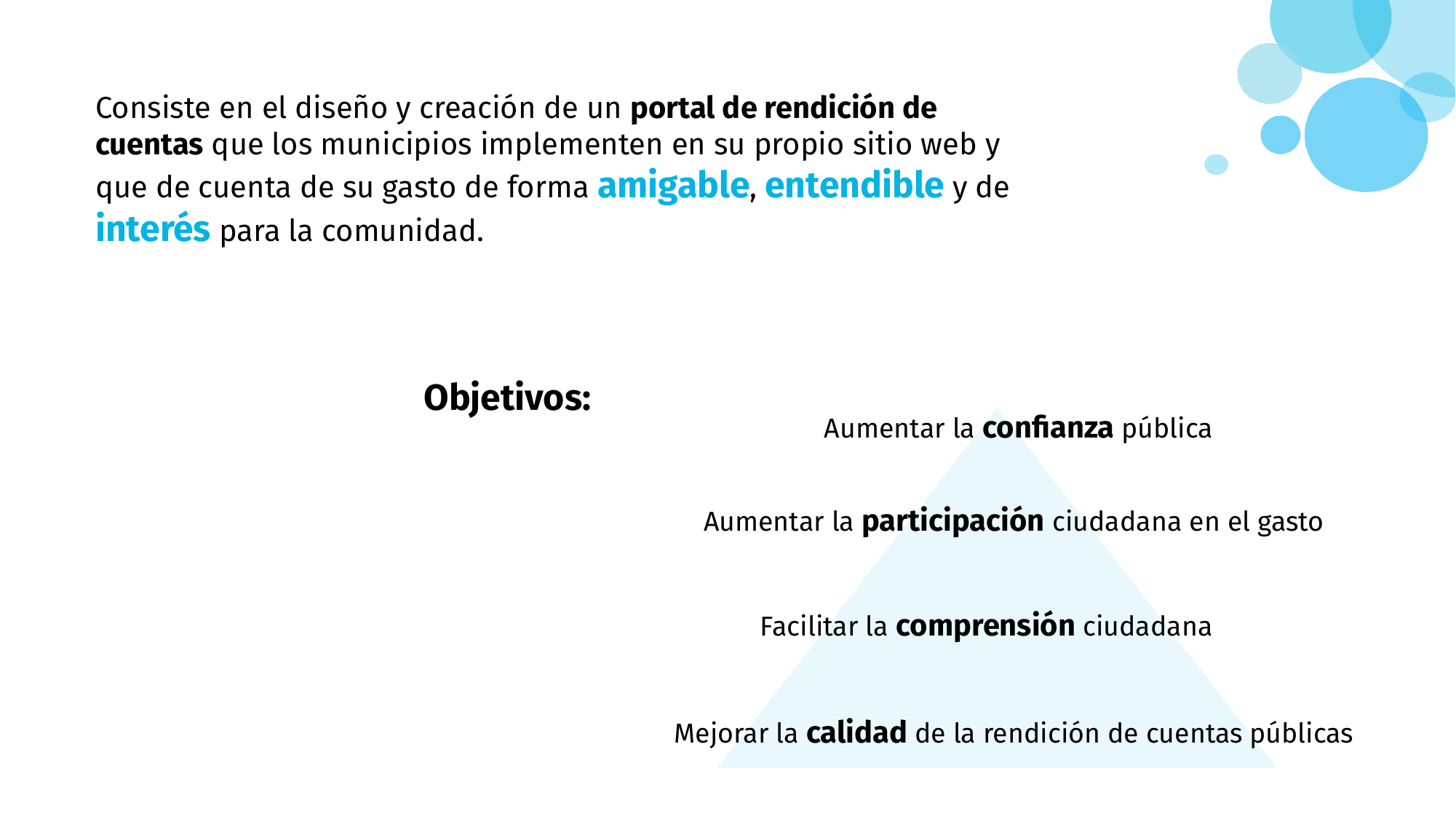

Consiste en el diseño y creación de un portal de rendición de cuentas que los municipios implementen en su propio sitio web y que de cuenta de su gasto de forma amigable, entendible y de interés para la comunidad.
Objetivos:
Aumentar la confianza pública

Aumentar la participación ciudadana en el gasto
Facilitar la comprensión ciudadana
Mejorar la calidad de la rendición de cuentas públicas